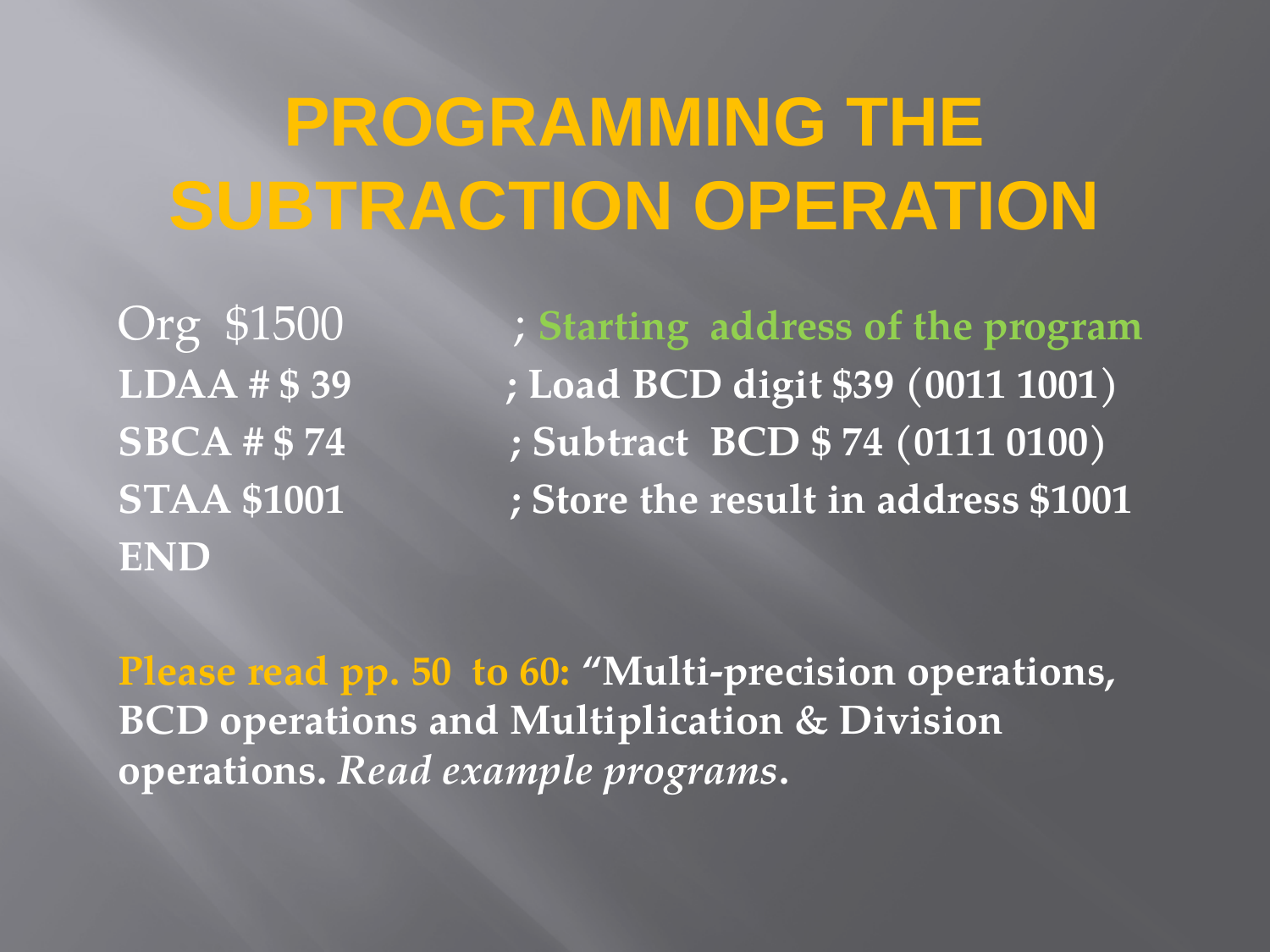

# Programming the Subtraction operation
Org  $1500              ; Starting  address of the program
LDAA # $ 39               ; Load BCD digit $39 (0011 1001)
SBCA # $ 74                ; Subtract  BCD $ 74 (0111 0100)
STAA $1001                ; Store the result in address $1001
END

Please read pp. 50  to 60: “Multi-precision operations, BCD operations and Multiplication & Division operations. Read example programs.